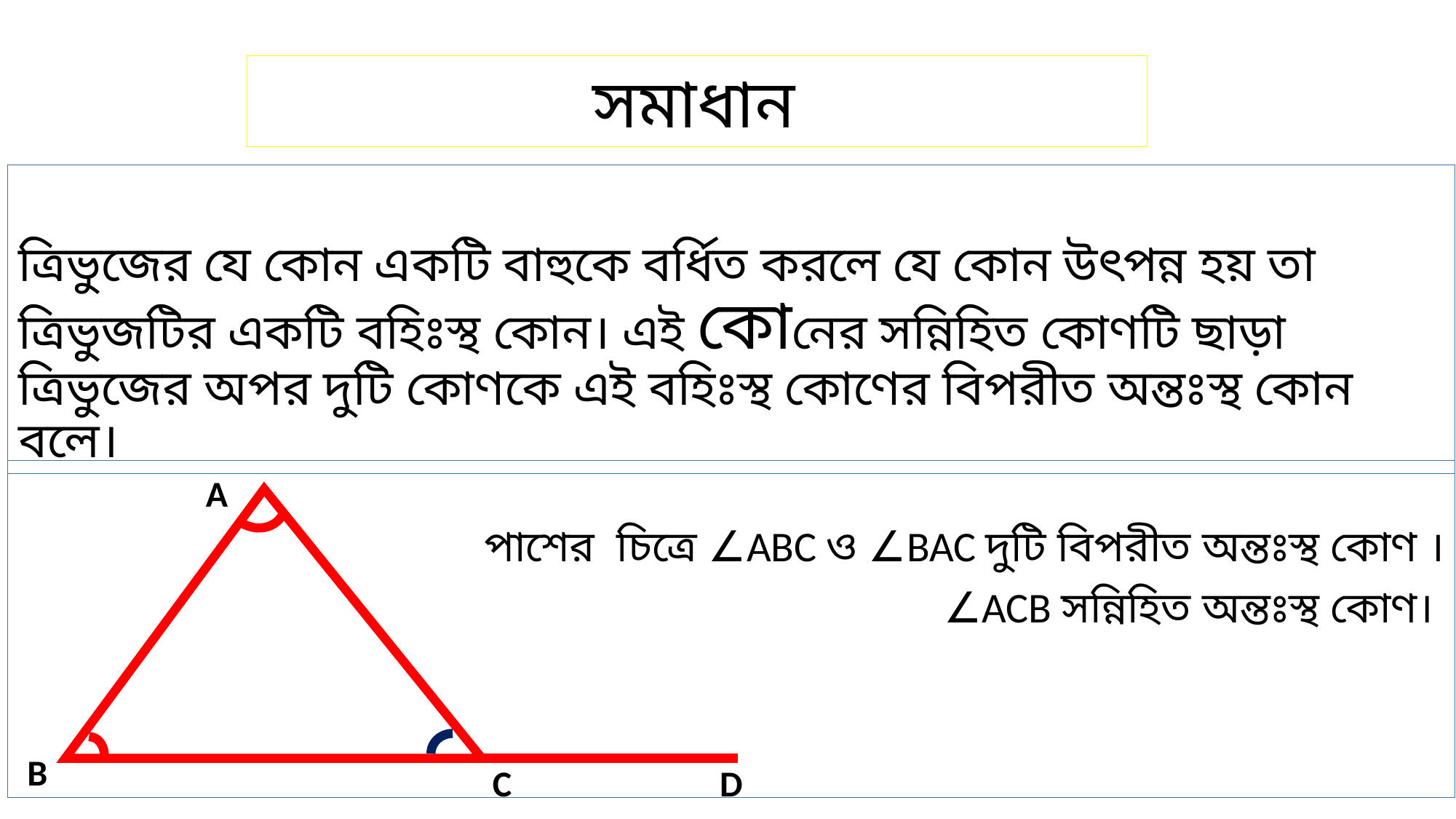

সমাধান
# ত্রিভুজের যে কোন একটি বাহুকে বর্ধিত করলে যে কোন উৎপন্ন হয় তা ত্রিভুজটির একটি বহিঃস্থ কোন। এই কোনের সন্নিহিত কোণটি ছাড়া ত্রিভুজের অপর দুটি কোণকে এই বহিঃস্থ কোণের বিপরীত অন্তঃস্থ কোন বলে।

 পাশের  চিত্রে ∠ABC ও ∠BAC দুটি বিপরীত অন্তঃস্থ কোণ ।
 এবং∠ACB সন্নিহিত অন্তঃস্থ কোণ।
A

B
C
D